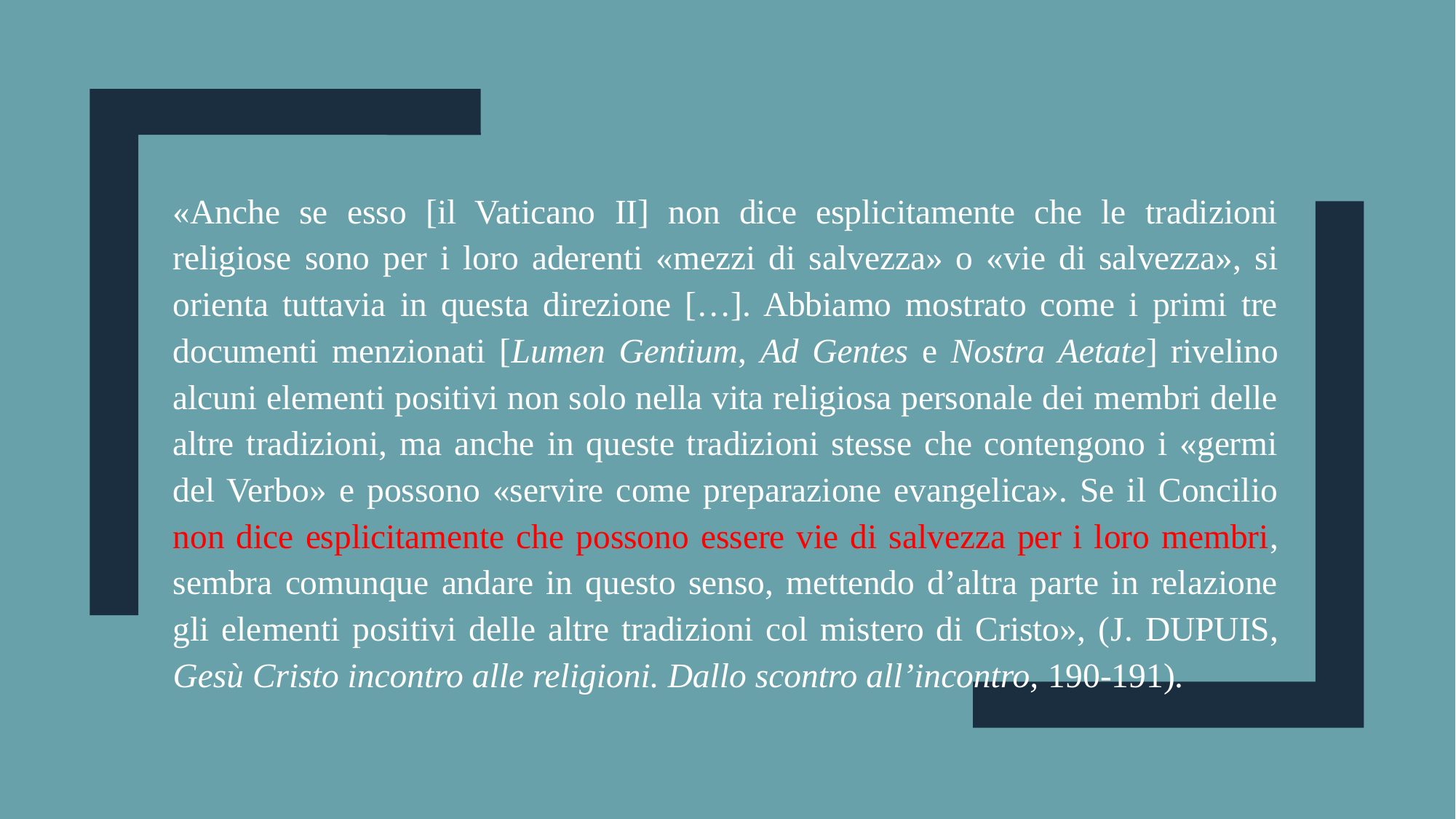

«Anche se esso [il Vaticano II] non dice esplicitamente che le tradizioni religiose sono per i loro aderenti «mezzi di salvezza» o «vie di salvezza», si orienta tuttavia in questa direzione […]. Abbiamo mostrato come i primi tre documenti menzionati [Lumen Gentium, Ad Gentes e Nostra Aetate] rivelino alcuni elementi positivi non solo nella vita religiosa personale dei membri delle altre tradizioni, ma anche in queste tradizioni stesse che contengono i «germi del Verbo» e possono «servire come preparazione evangelica». Se il Concilio non dice esplicitamente che possono essere vie di salvezza per i loro membri, sembra comunque andare in questo senso, mettendo d’altra parte in relazione gli elementi positivi delle altre tradizioni col mistero di Cristo», (J. Dupuis, Gesù Cristo incontro alle religioni. Dallo scontro all’incontro, 190-191).